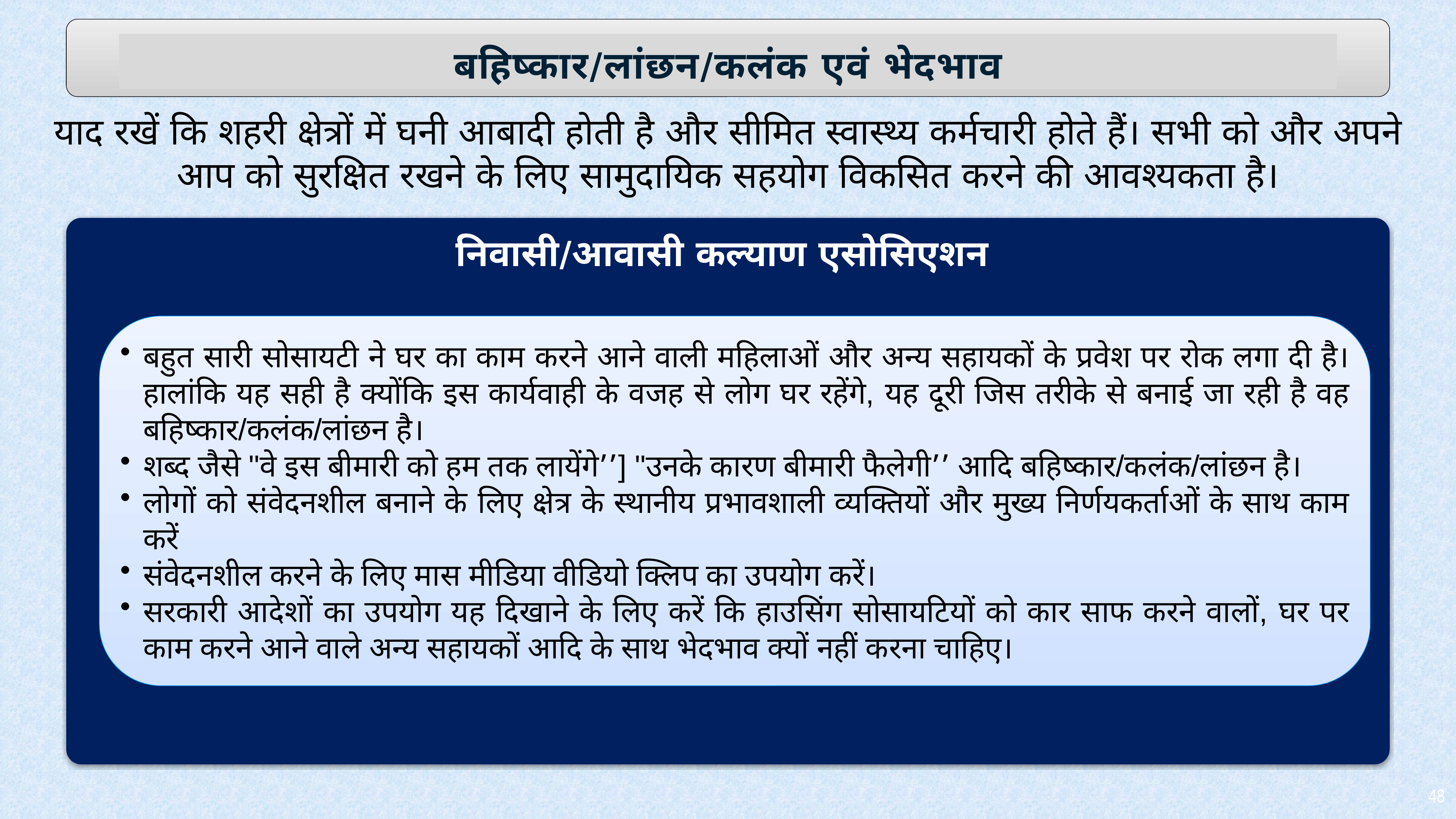

बहिष्कार/लांछन/कलंक एवं भेदभाव
याद रखें कि शहरी क्षेत्रों में घनी आबादी होती है और सीमित स्वास्थ्य कर्मचारी होते हैं। सभी को और अपने आप को सुरक्षित रखने के लिए सामुदायिक सहयोग विकसित करने की आवश्यकता है।

निवासी/आवासी कल्याण एसोसिएशन
बहुत सारी सोसायटी ने घर का काम करने आने वाली महिलाओं और अन्य सहायकों के प्रवेश पर रोक लगा दी है। हालांकि यह सही है क्योंकि इस कार्यवाही के वजह से लोग घर रहेंगे, यह दूरी जिस तरीके से बनाई जा रही है वह बहिष्कार/कलंक/लांछन है।
शब्द जैसे "वे इस बीमारी को हम तक लायेंगे’’] "उनके कारण बीमारी फैलेगी’’ आदि बहिष्कार/कलंक/लांछन है।
लोगों को संवेदनशील बनाने के लिए क्षेत्र के स्थानीय प्रभावशाली व्यक्तियों और मुख्य निर्णयकर्ताओं के साथ काम करें
संवेदनशील करने के लिए मास मीडिया वीडियो क्लिप का उपयोग करें।
सरकारी आदेशों का उपयोग यह दिखाने के लिए करें कि हाउसिंग सोसायटियों को कार साफ करने वालों, घर पर काम करने आने वाले अन्य सहायकों आदि के साथ भेदभाव क्यों नहीं करना चाहिए।
48